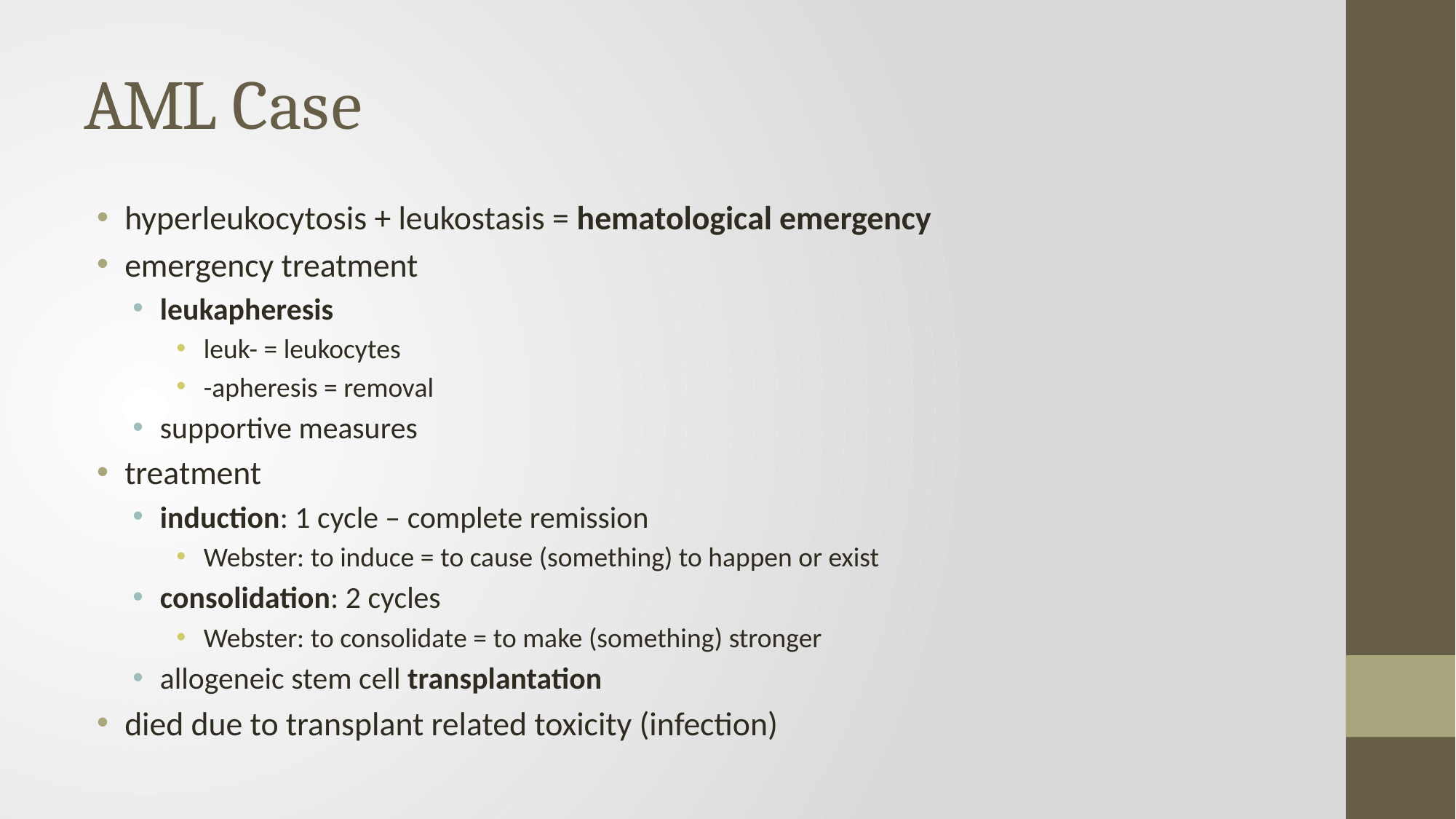

# AML Case
hyperleukocytosis + leukostasis = hematological emergency
emergency treatment
leukapheresis
leuk- = leukocytes
-apheresis = removal
supportive measures
treatment
induction: 1 cycle – complete remission
Webster: to induce = to cause (something) to happen or exist
consolidation: 2 cycles
Webster: to consolidate = to make (something) stronger
allogeneic stem cell transplantation
died due to transplant related toxicity (infection)